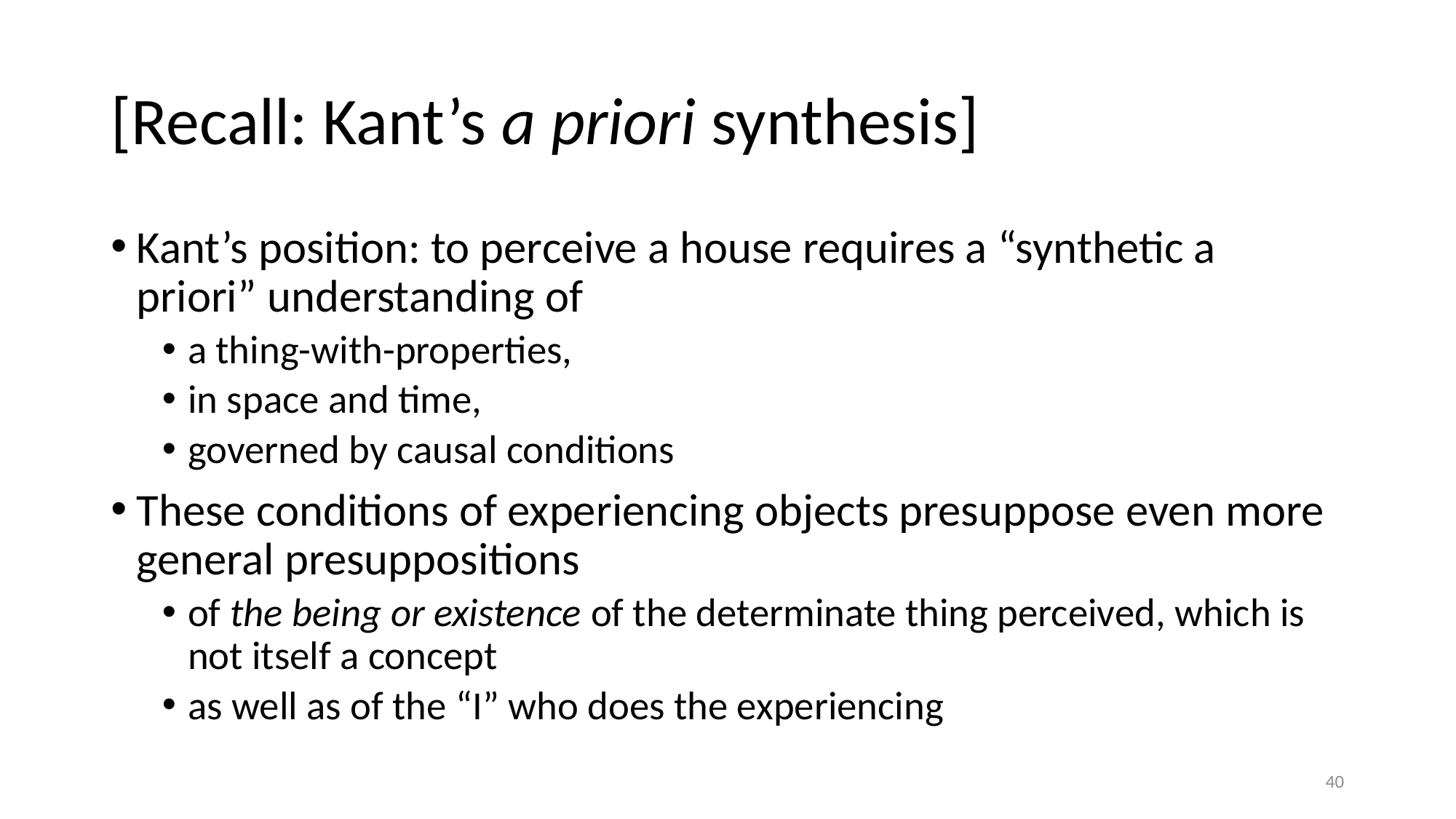

# [Recall: Kant’s a priori synthesis]
Kant’s position: to perceive a house requires a “synthetic a priori” understanding of
a thing-with-properties,
in space and time,
governed by causal conditions
These conditions of experiencing objects presuppose even more general presuppositions
of the being or existence of the determinate thing perceived, which is not itself a concept
as well as of the “I” who does the experiencing
40